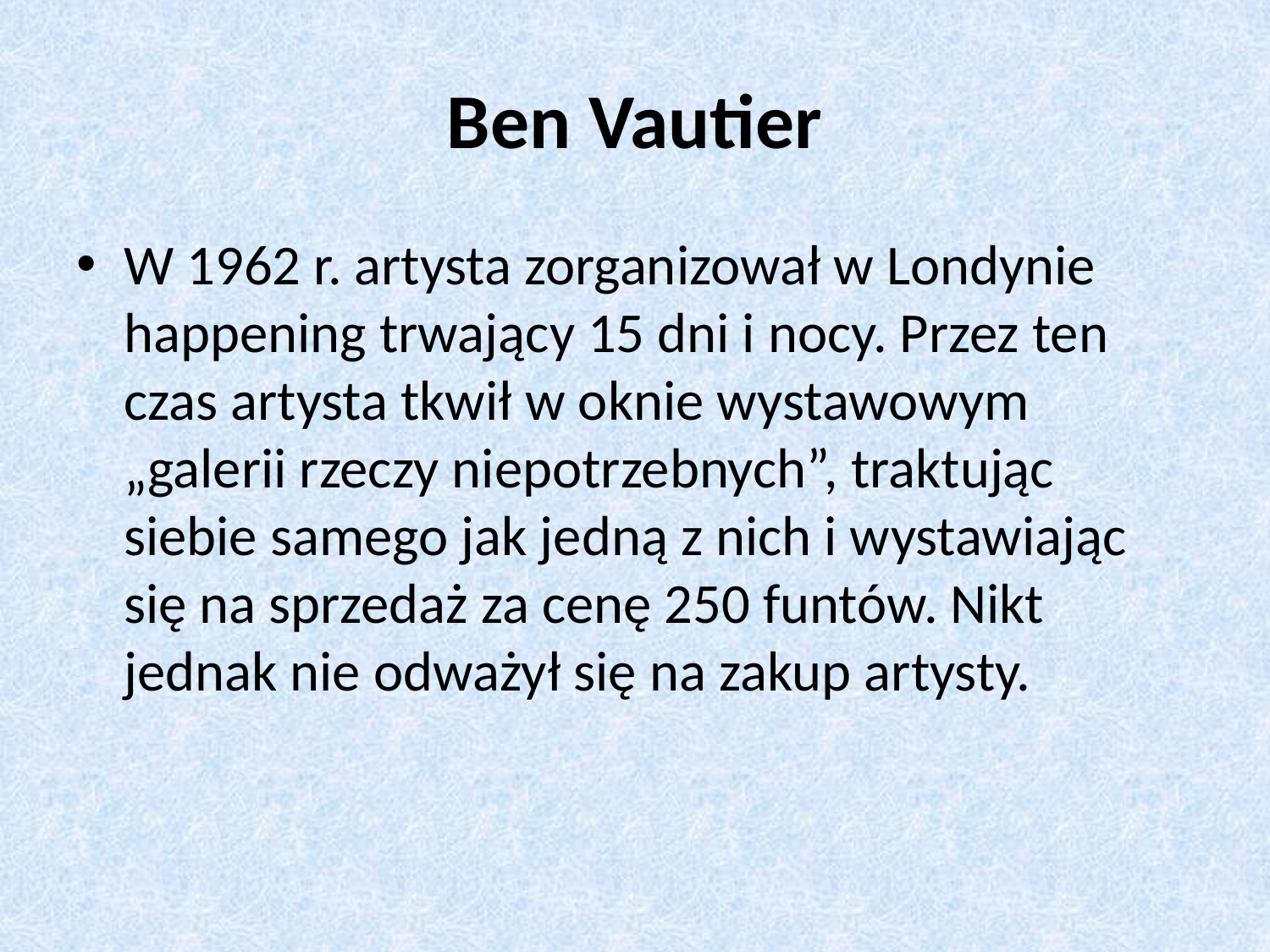

# Ben Vautier
W 1962 r. artysta zorganizował w Londynie happening trwający 15 dni i nocy. Przez ten czas artysta tkwił w oknie wystawowym „galerii rzeczy niepotrzebnych”, traktując siebie samego jak jedną z nich i wystawiając się na sprzedaż za cenę 250 funtów. Nikt jednak nie odważył się na zakup artysty.